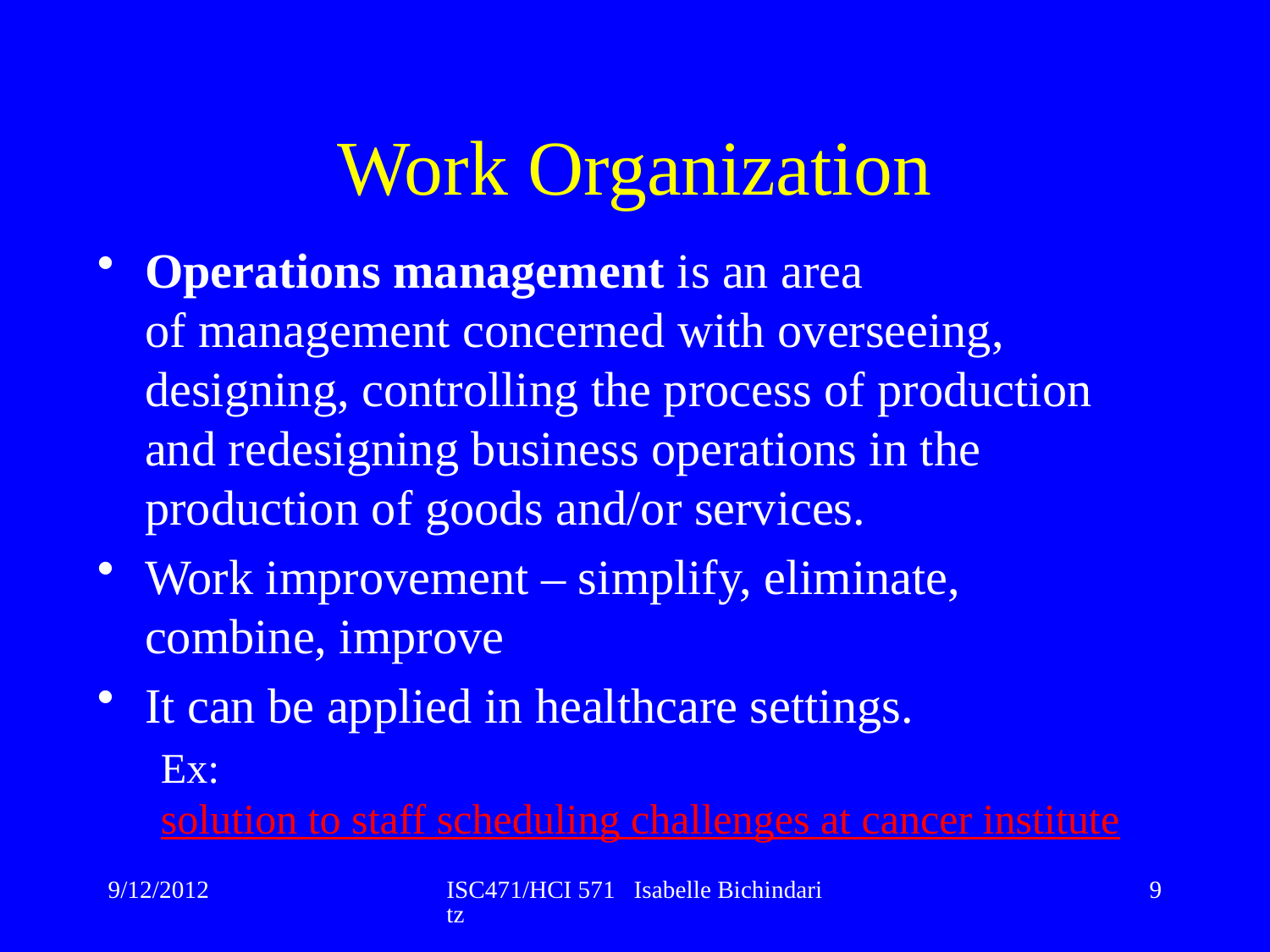

# Work Organization
Operations management is an area of management concerned with overseeing, designing, controlling the process of production and redesigning business operations in the production of goods and/or services.
Work improvement – simplify, eliminate, combine, improve
It can be applied in healthcare settings.
Ex: solution to staff scheduling challenges at cancer institute
9/12/2012
ISC471/HCI 571   Isabelle Bichindaritz
9